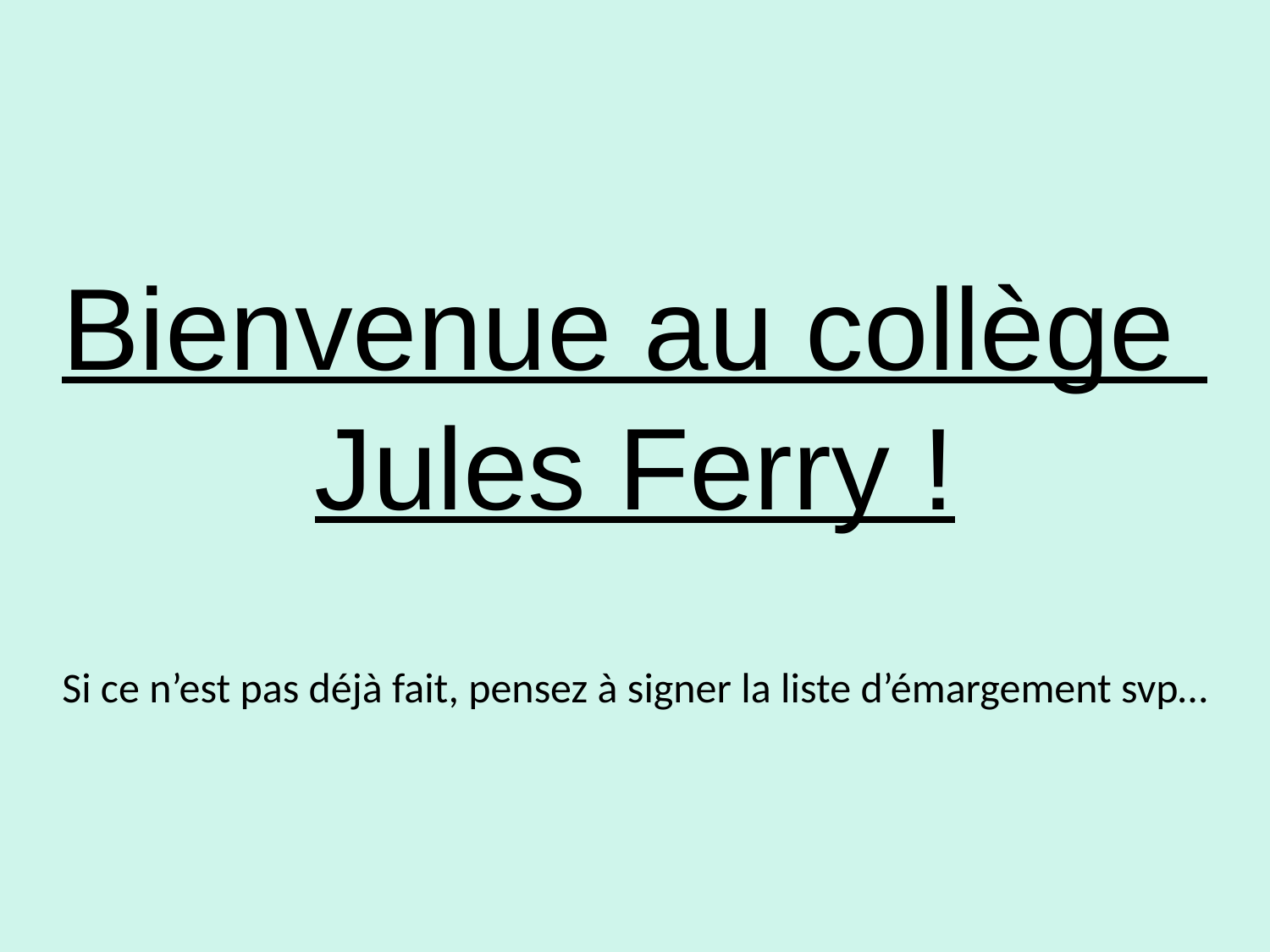

# Bienvenue au collège Jules Ferry !
Si ce n’est pas déjà fait, pensez à signer la liste d’émargement svp…